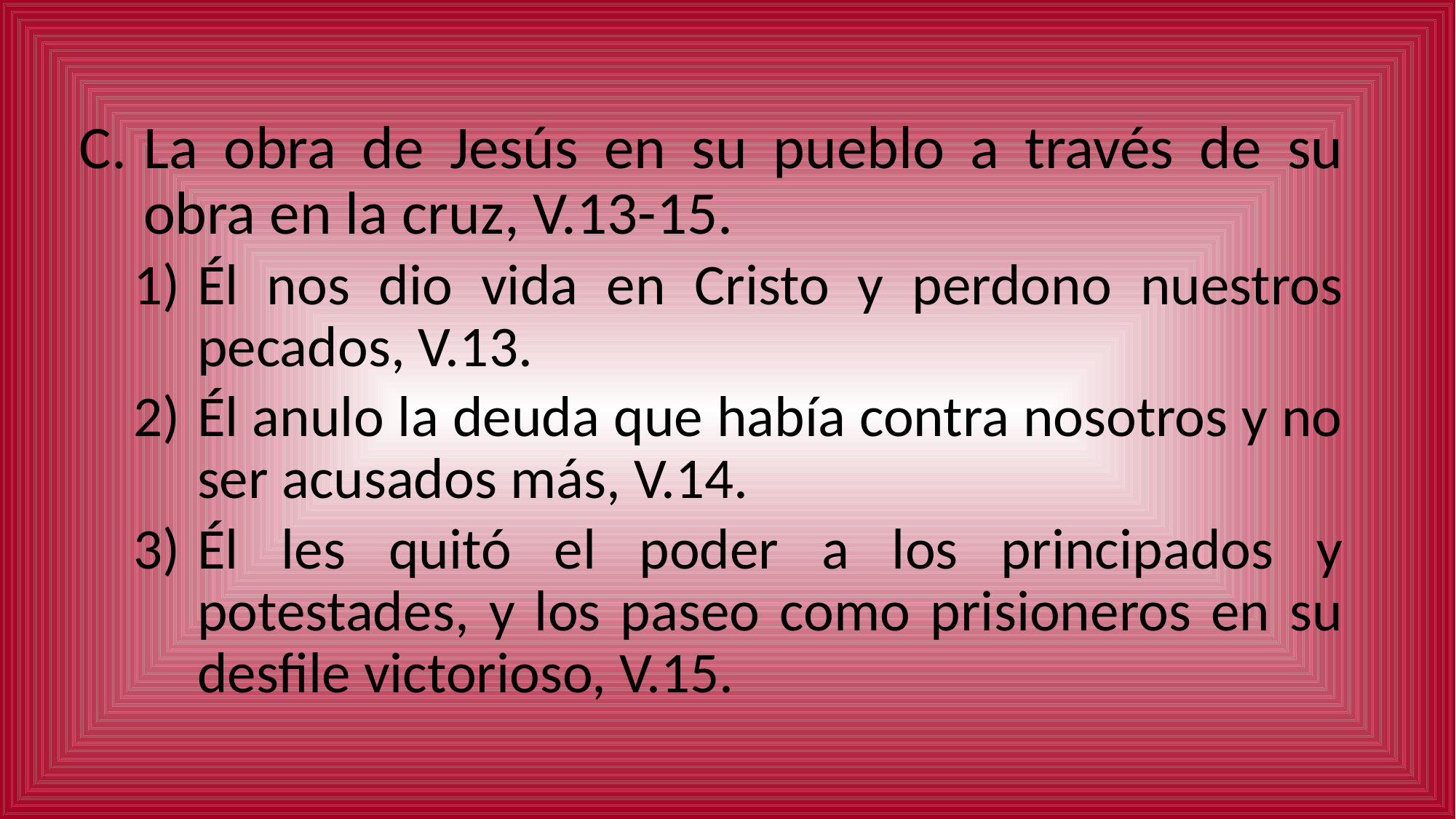

La obra de Jesús en su pueblo a través de su obra en la cruz, V.13-15.
Él nos dio vida en Cristo y perdono nuestros pecados, V.13.
Él anulo la deuda que había contra nosotros y no ser acusados más, V.14.
Él les quitó el poder a los principados y potestades, y los paseo como prisioneros en su desfile victorioso, V.15.